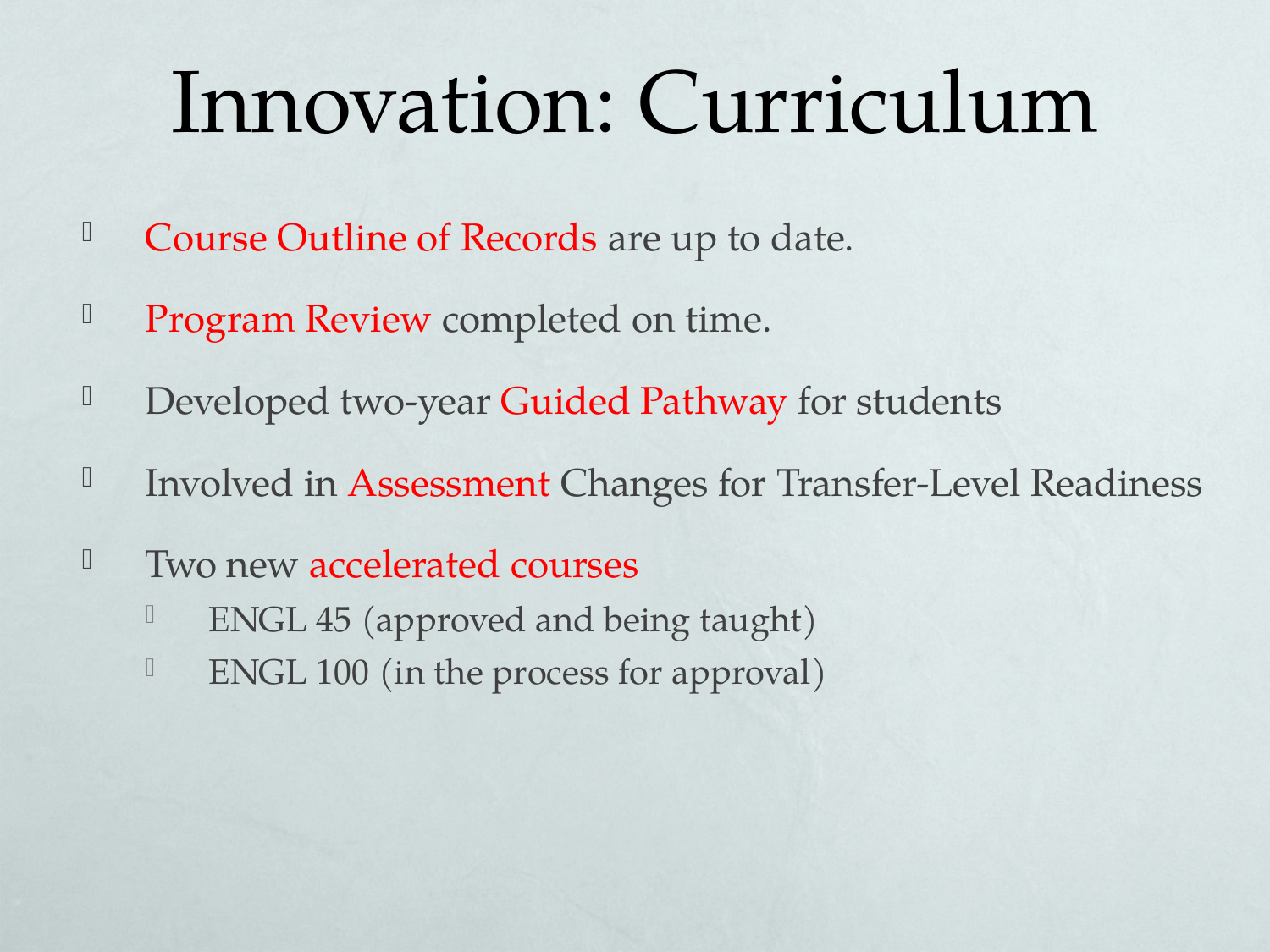

# Innovation: Curriculum
Course Outline of Records are up to date.
Program Review completed on time.
Developed two-year Guided Pathway for students
Involved in Assessment Changes for Transfer-Level Readiness
Two new accelerated courses
ENGL 45 (approved and being taught)
ENGL 100 (in the process for approval)